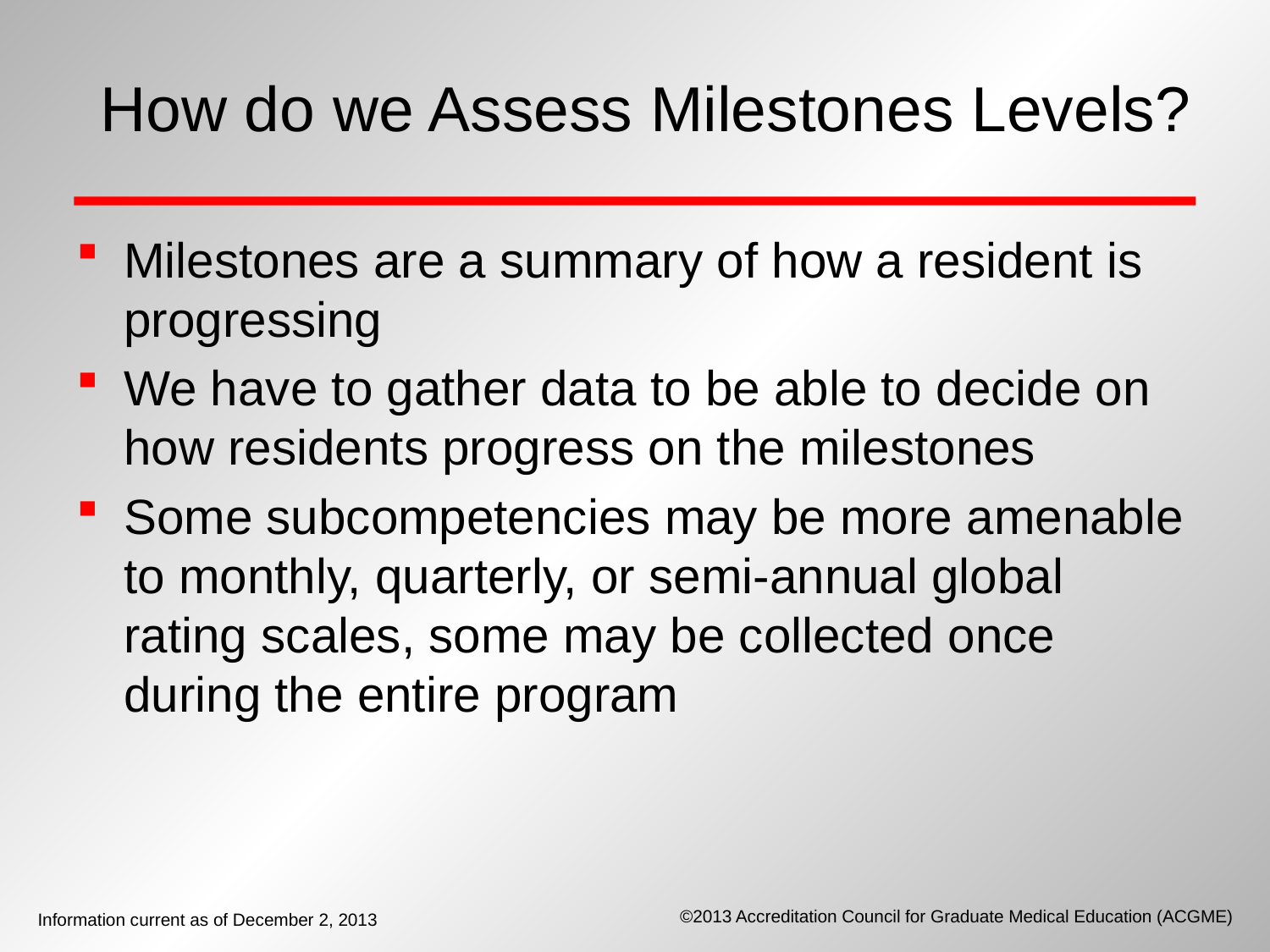

# How do we Assess Milestones Levels?
Milestones are a summary of how a resident is progressing
We have to gather data to be able to decide on how residents progress on the milestones
Some subcompetencies may be more amenable to monthly, quarterly, or semi-annual global rating scales, some may be collected once during the entire program